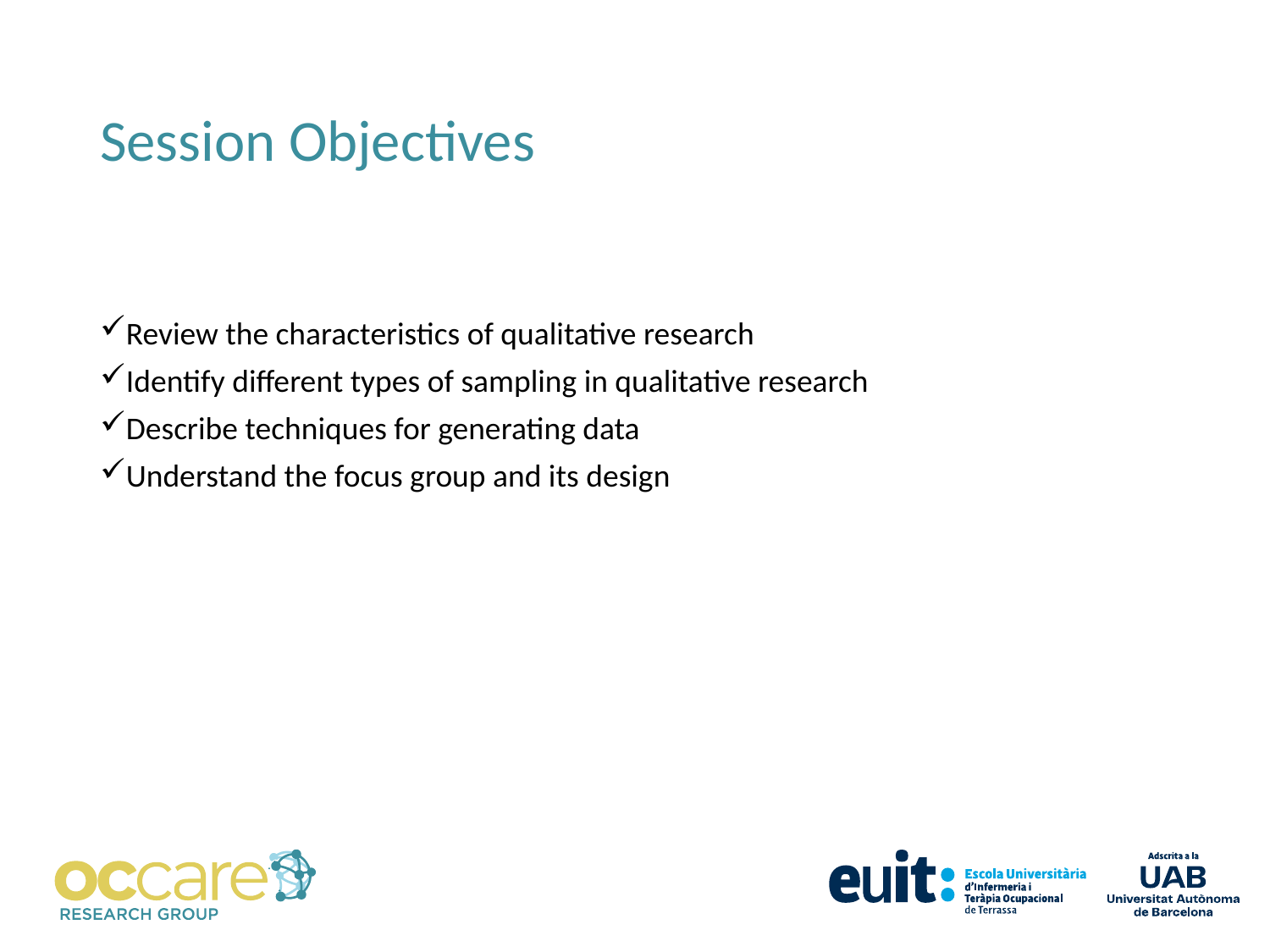

# Session Objectives

Review the characteristics of qualitative research
Identify different types of sampling in qualitative research
Describe techniques for generating data
Understand the focus group and its design